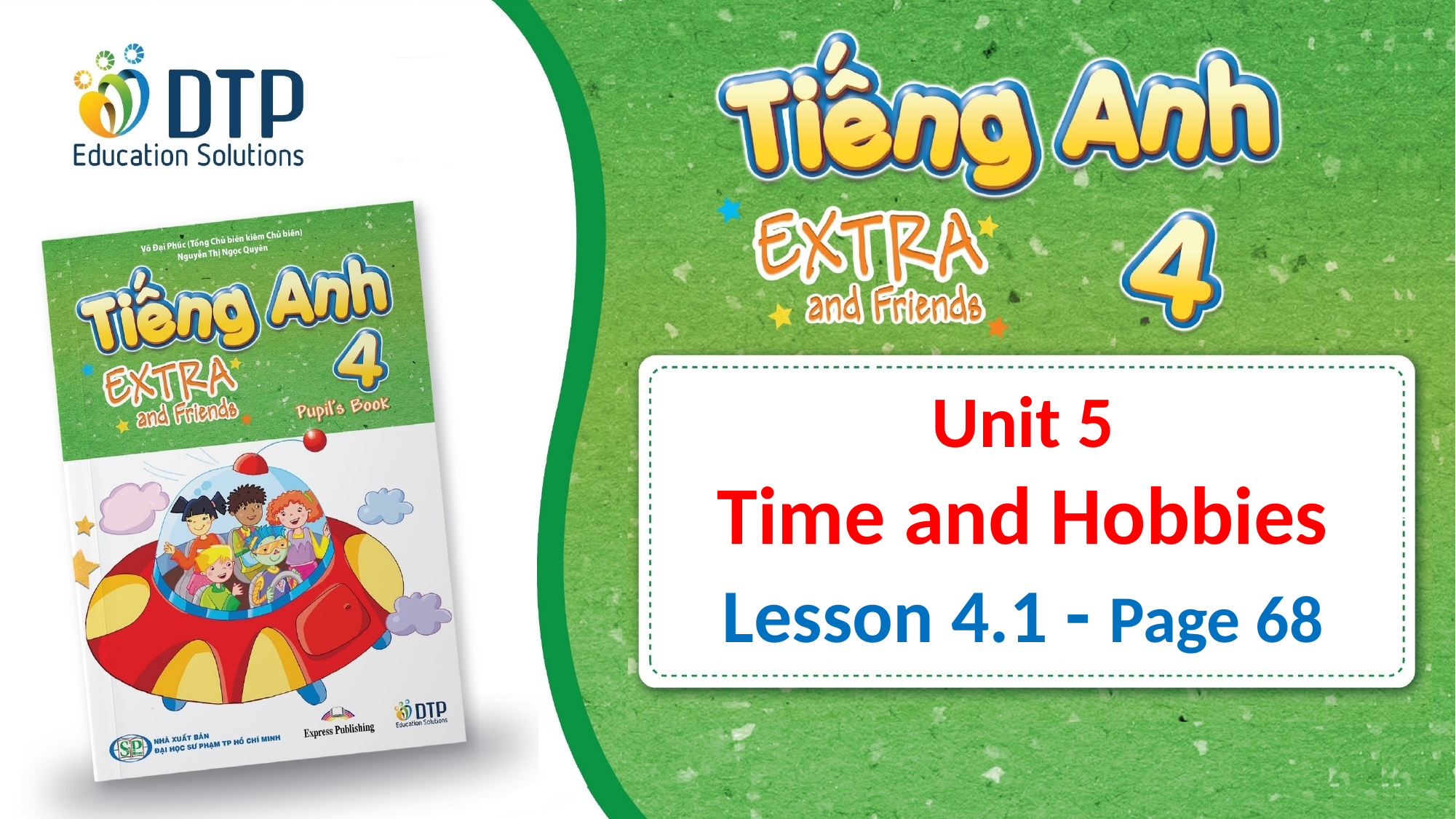

Unit 5
Time and Hobbies
Lesson 4.1 - Page 68